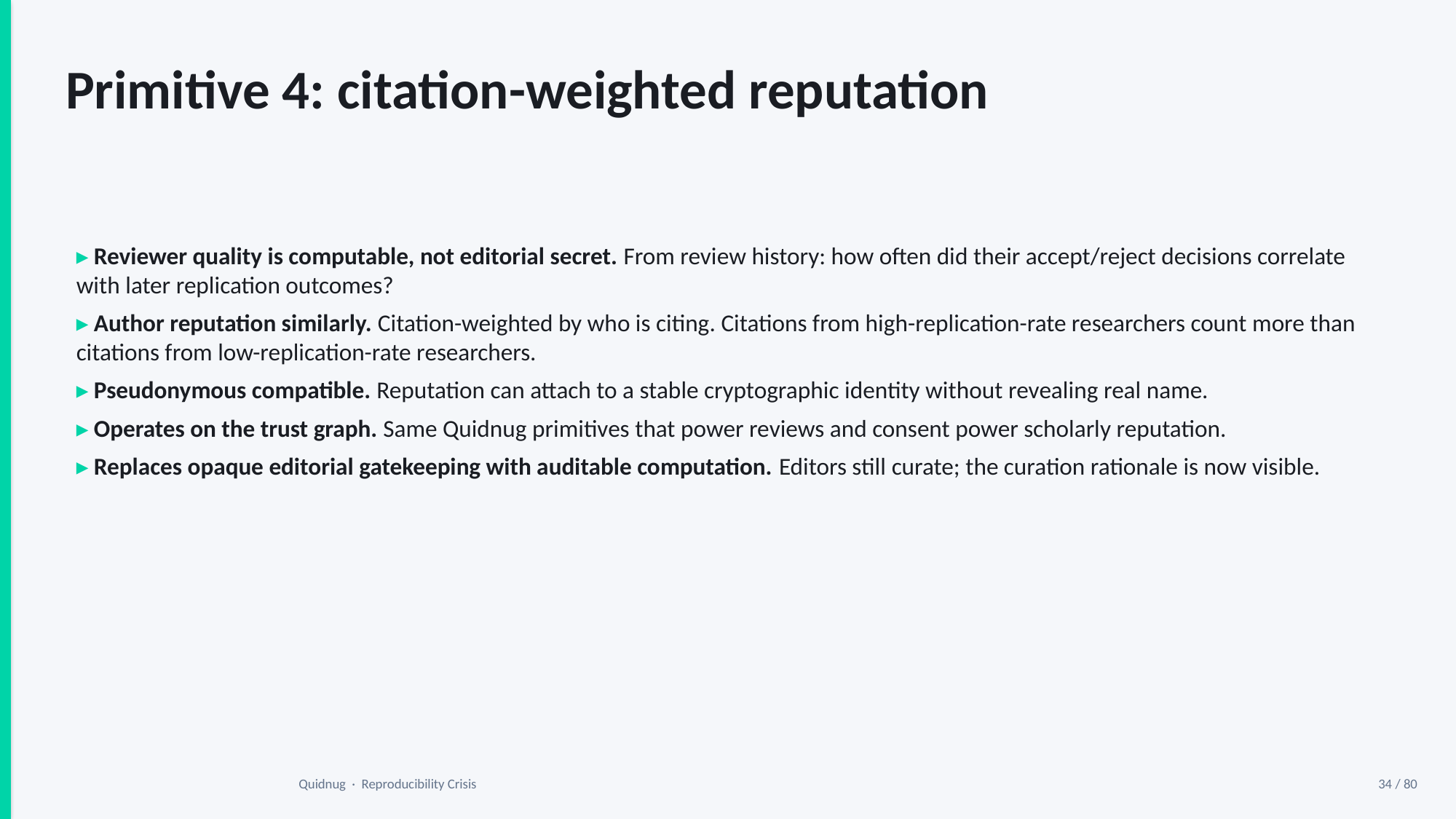

Primitive 4: citation-weighted reputation
▸ Reviewer quality is computable, not editorial secret. From review history: how often did their accept/reject decisions correlate with later replication outcomes?
▸ Author reputation similarly. Citation-weighted by who is citing. Citations from high-replication-rate researchers count more than citations from low-replication-rate researchers.
▸ Pseudonymous compatible. Reputation can attach to a stable cryptographic identity without revealing real name.
▸ Operates on the trust graph. Same Quidnug primitives that power reviews and consent power scholarly reputation.
▸ Replaces opaque editorial gatekeeping with auditable computation. Editors still curate; the curation rationale is now visible.
Quidnug  ·  Reproducibility Crisis
34 / 80